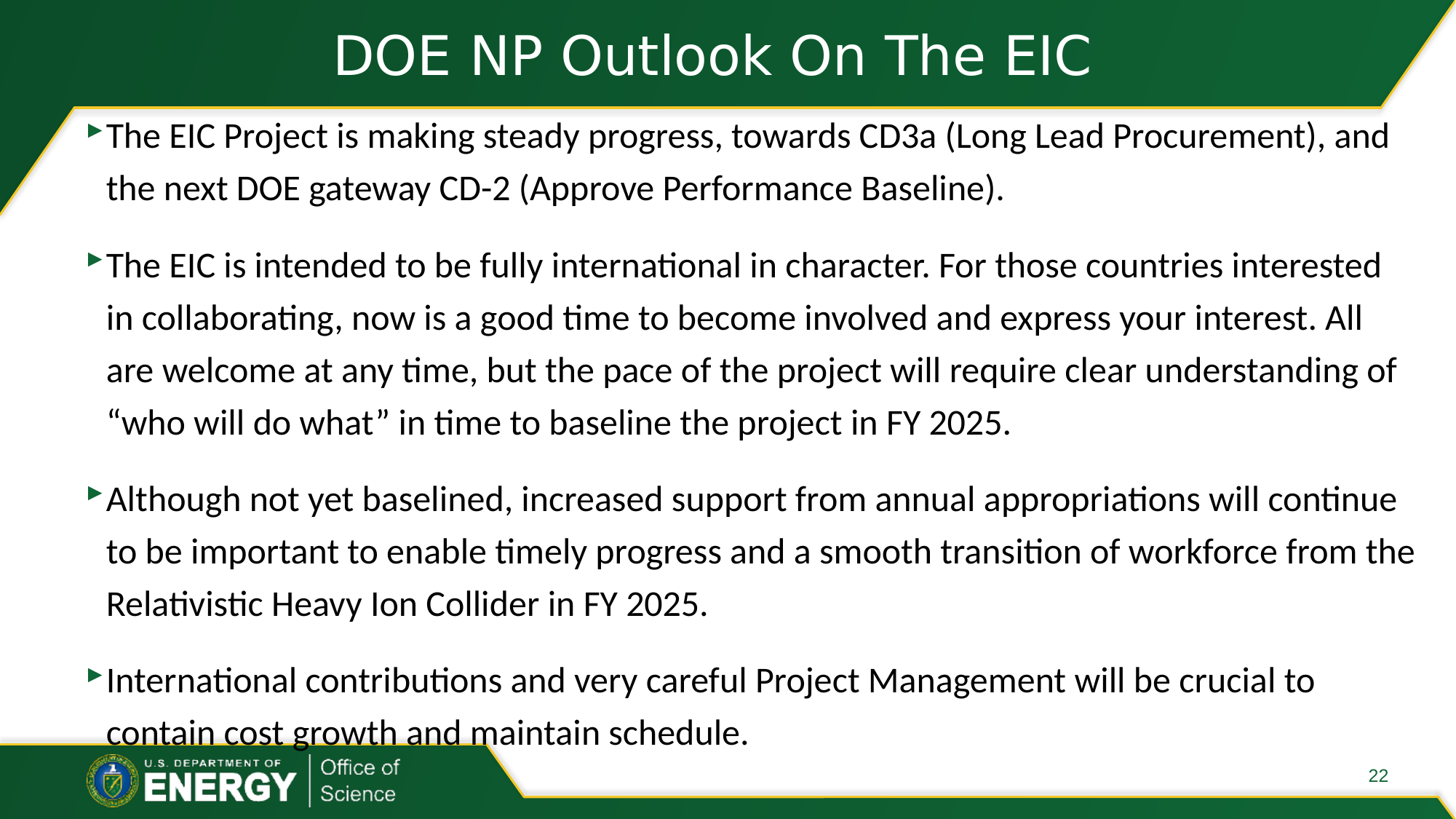

# DOE NP Outlook On The EIC
The EIC Project is making steady progress, towards CD3a (Long Lead Procurement), and the next DOE gateway CD-2 (Approve Performance Baseline).
The EIC is intended to be fully international in character. For those countries interested in collaborating, now is a good time to become involved and express your interest. All are welcome at any time, but the pace of the project will require clear understanding of “who will do what” in time to baseline the project in FY 2025.
Although not yet baselined, increased support from annual appropriations will continue to be important to enable timely progress and a smooth transition of workforce from the Relativistic Heavy Ion Collider in FY 2025.
International contributions and very careful Project Management will be crucial to contain cost growth and maintain schedule.